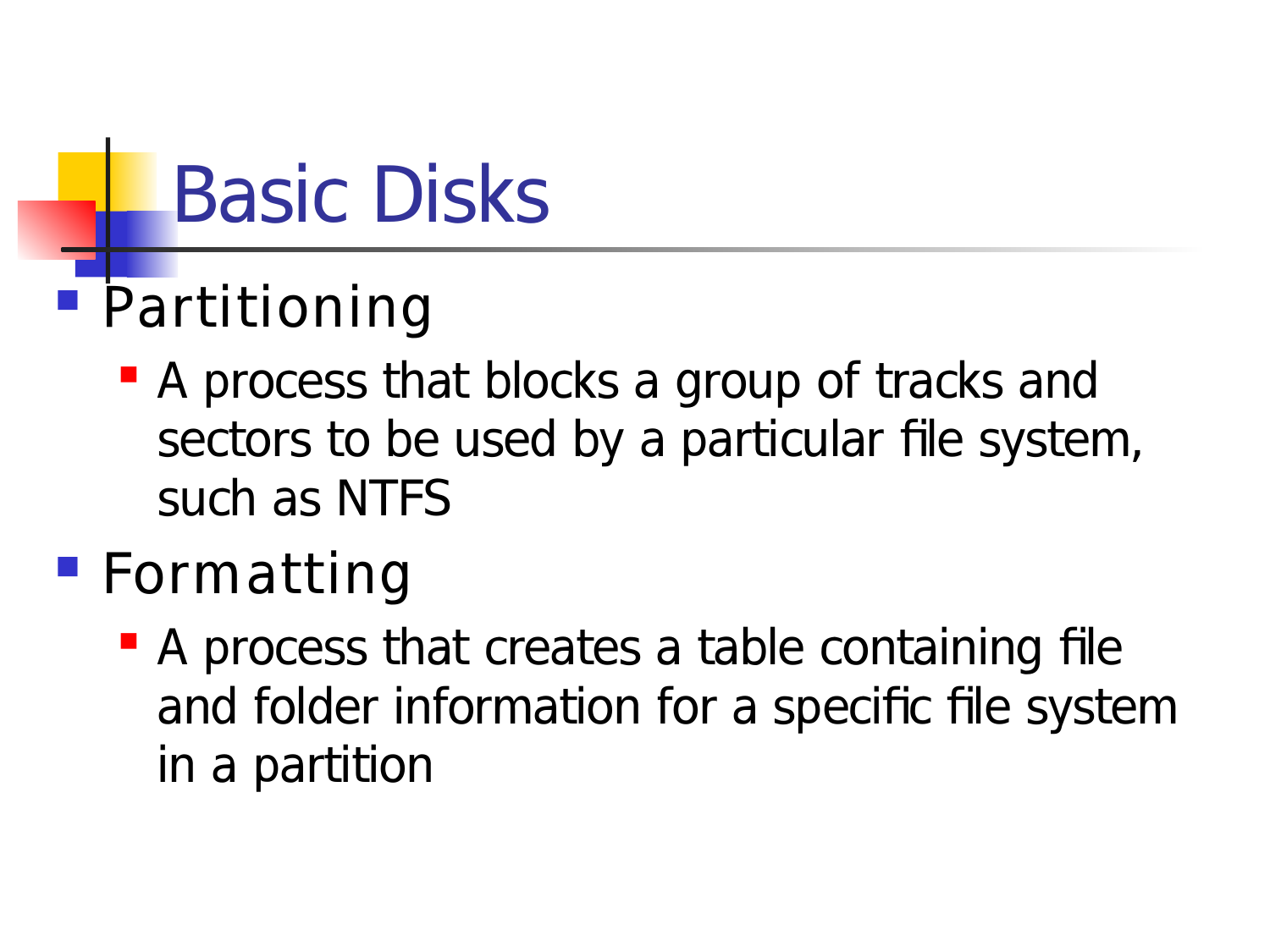

# Basic Disks
Partitioning
A process that blocks a group of tracks and sectors to be used by a particular file system, such as NTFS
Formatting
A process that creates a table containing file and folder information for a specific file system in a partition